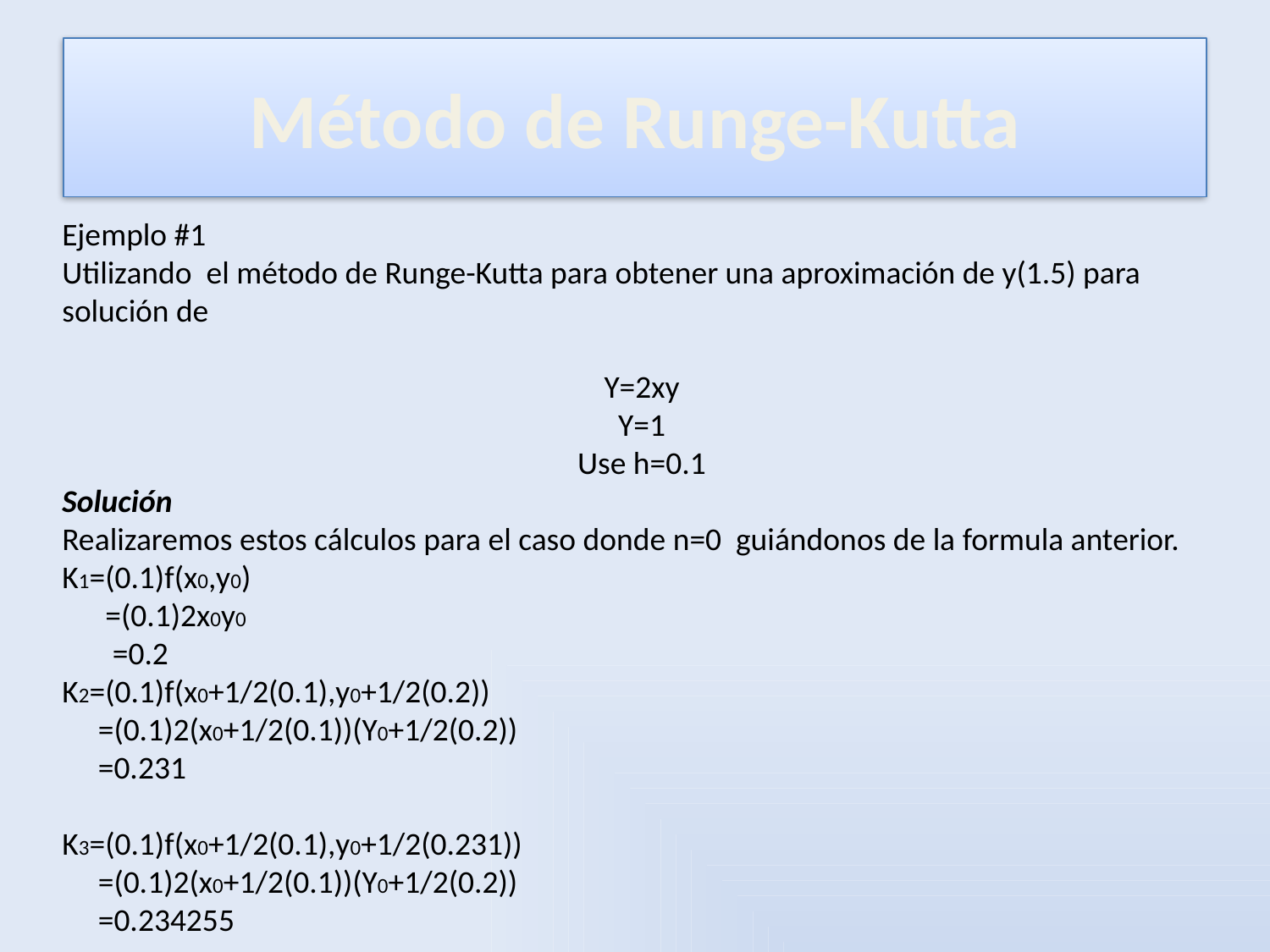

# Método de Runge-Kutta
Ejemplo #1
Utilizando  el método de Runge-Kutta para obtener una aproximación de y(1.5) para solución de

Y=2xy
Y=1
Use h=0.1
Solución
Realizaremos estos cálculos para el caso donde n=0  guiándonos de la formula anterior. K1=(0.1)f(x0,y0)
      =(0.1)2x0y0
       =0.2
K2=(0.1)f(x0+1/2(0.1),y0+1/2(0.2))
     =(0.1)2(x0+1/2(0.1))(Y0+1/2(0.2))
     =0.231

K3=(0.1)f(x0+1/2(0.1),y0+1/2(0.231))
     =(0.1)2(x0+1/2(0.1))(Y0+1/2(0.2))
     =0.234255